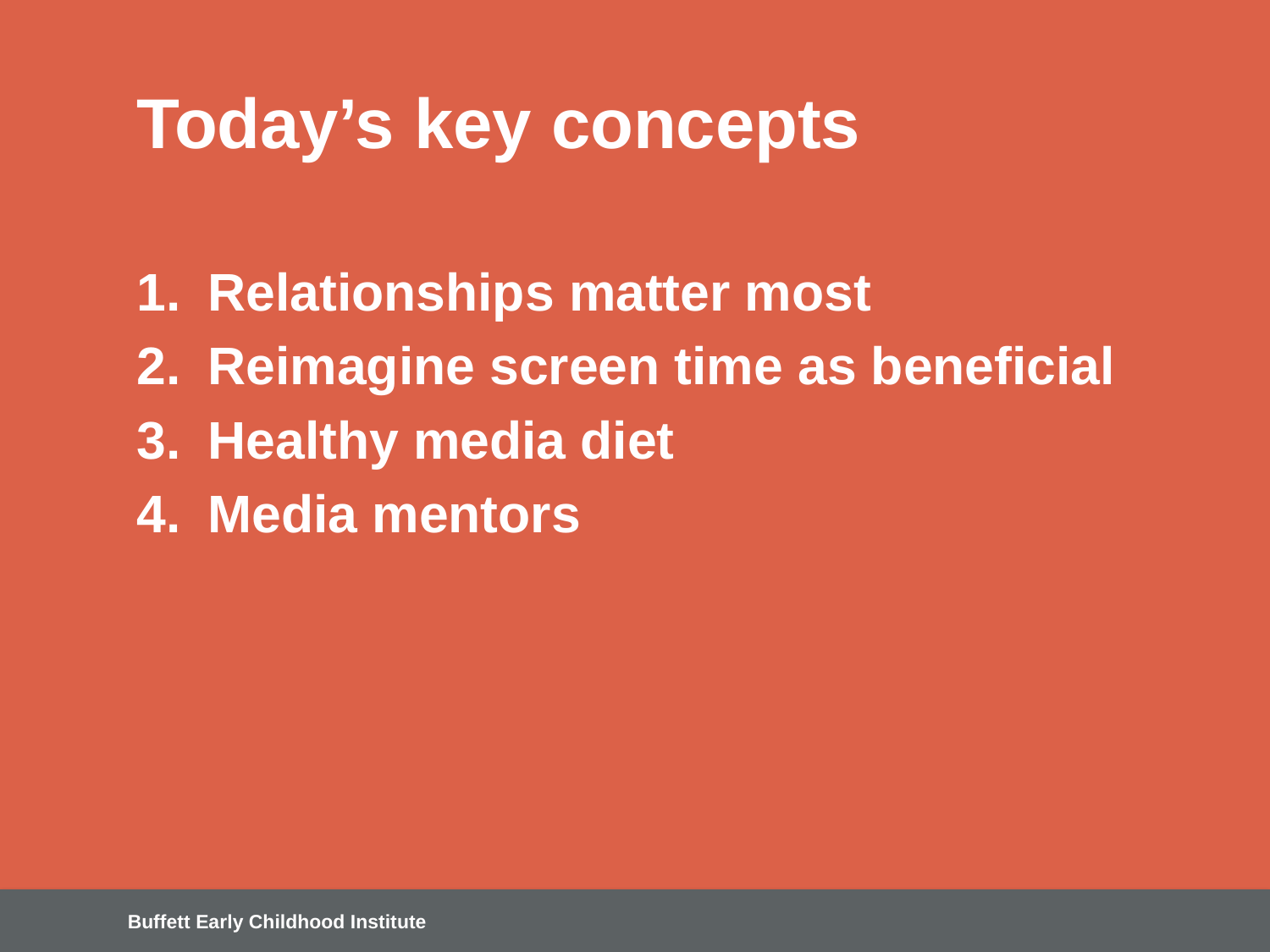

# Today’s key concepts
Relationships matter most
Reimagine screen time as beneficial
Healthy media diet
Media mentors